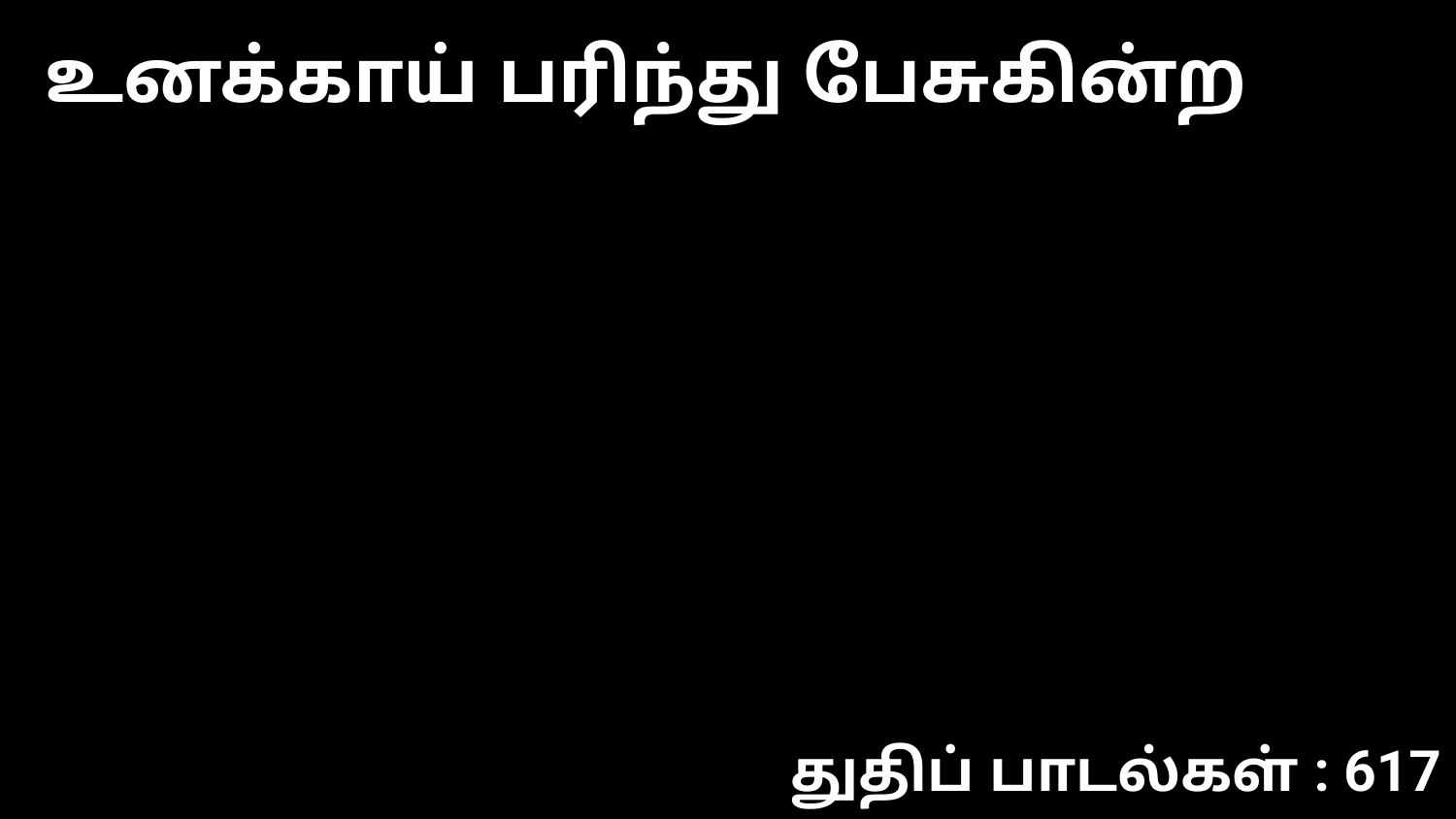

உனக்காய் பரிந்து பேசுகின்ற
துதிப் பாடல்கள் : 617